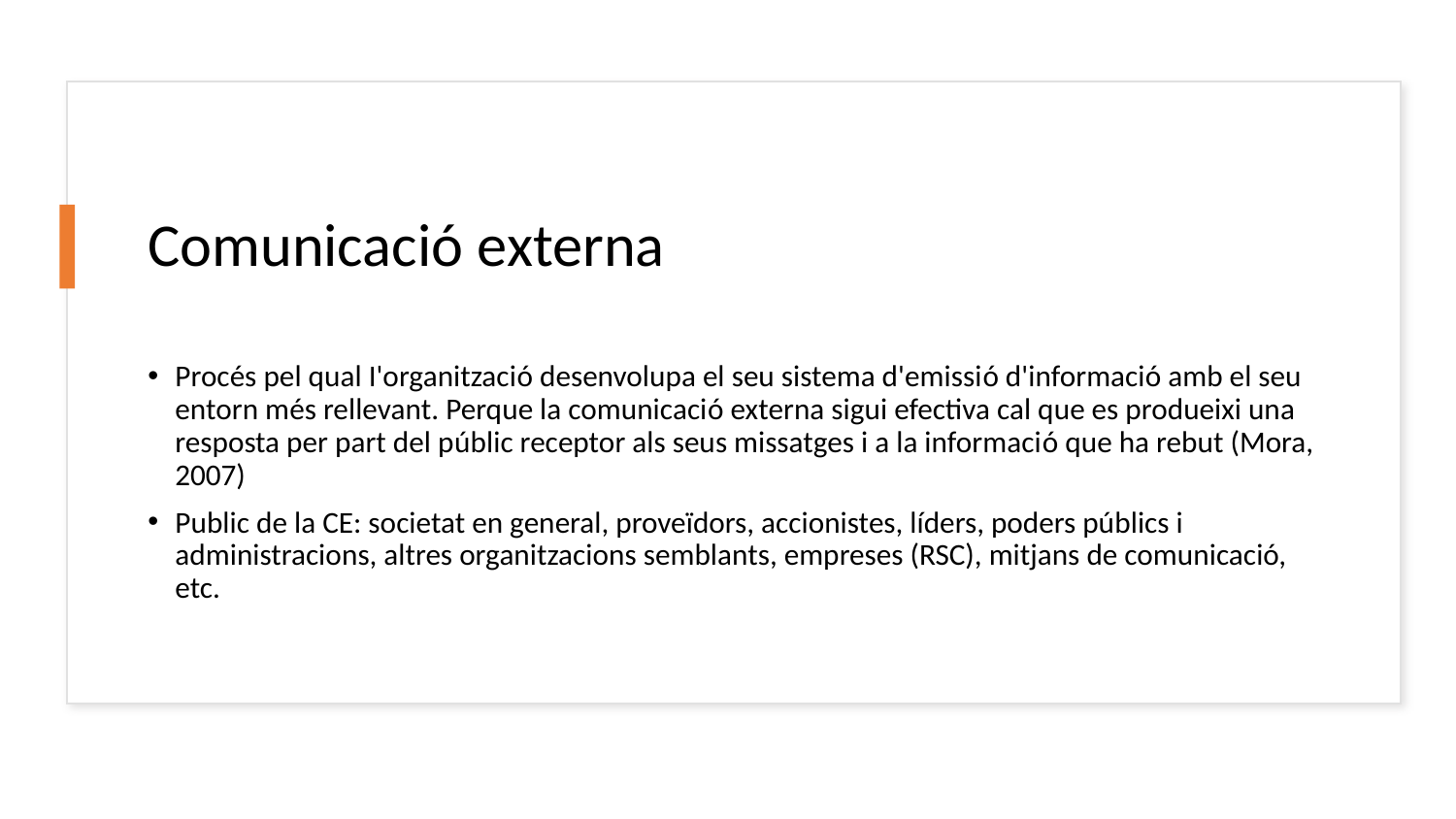

# Comunicació externa

Procés pel qual I'organització desenvolupa el seu sistema d'emissió d'informació amb el seu entorn més rellevant. Perque la comunicació externa sigui efectiva cal que es produeixi una resposta per part del públic receptor als seus missatges i a la informació que ha rebut (Mora, 2007)
Public de la CE: societat en general, proveïdors, accionistes, líders, poders públics i administracions, altres organitzacions semblants, empreses (RSC), mitjans de comunicació, etc.